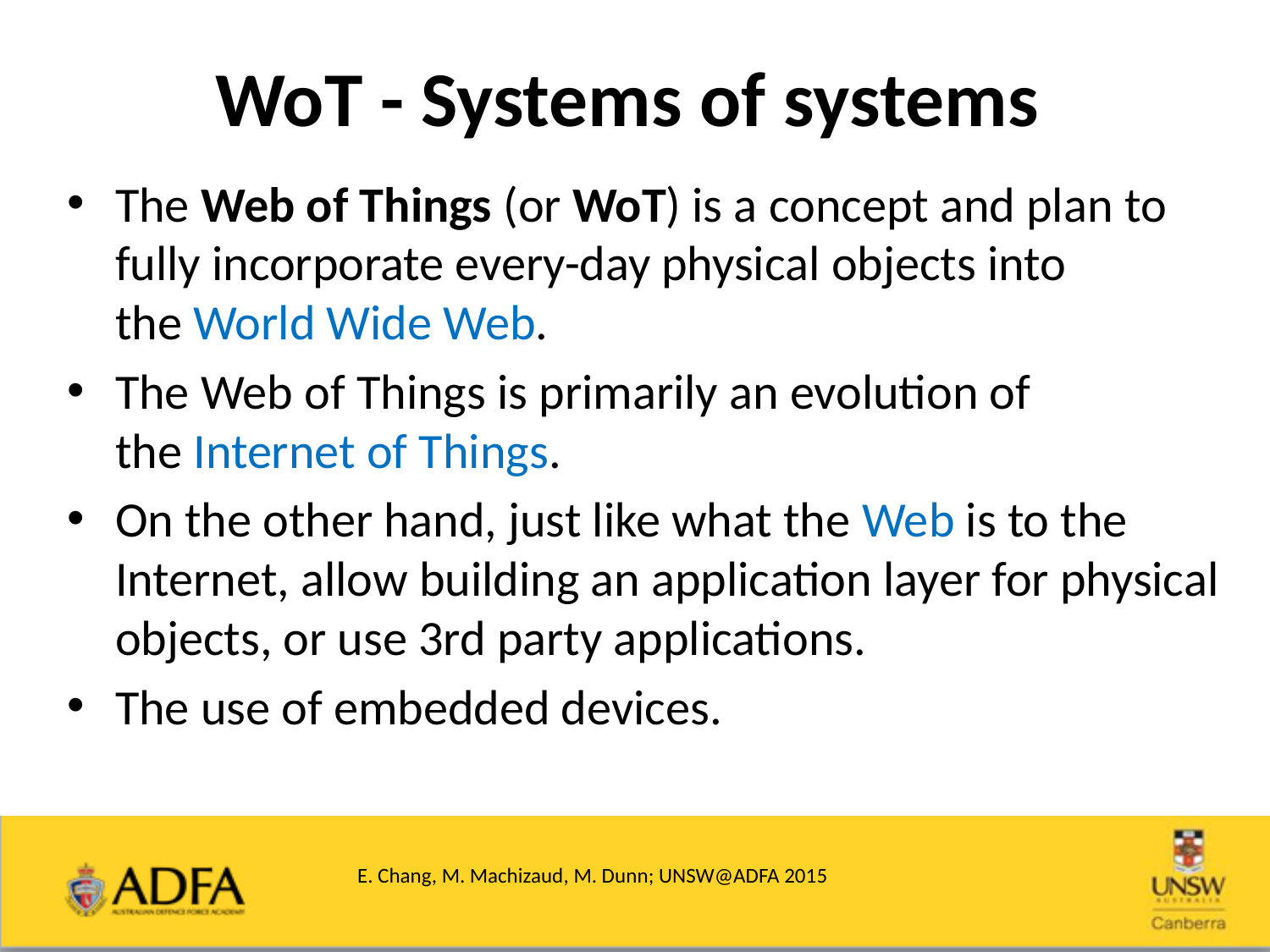

# WoT - Systems of systems
The Web of Things (or WoT) is a concept and plan to fully incorporate every-day physical objects into the World Wide Web.
The Web of Things is primarily an evolution of the Internet of Things.
On the other hand, just like what the Web is to the Internet, allow building an application layer for physical objects, or use 3rd party applications.
The use of embedded devices.